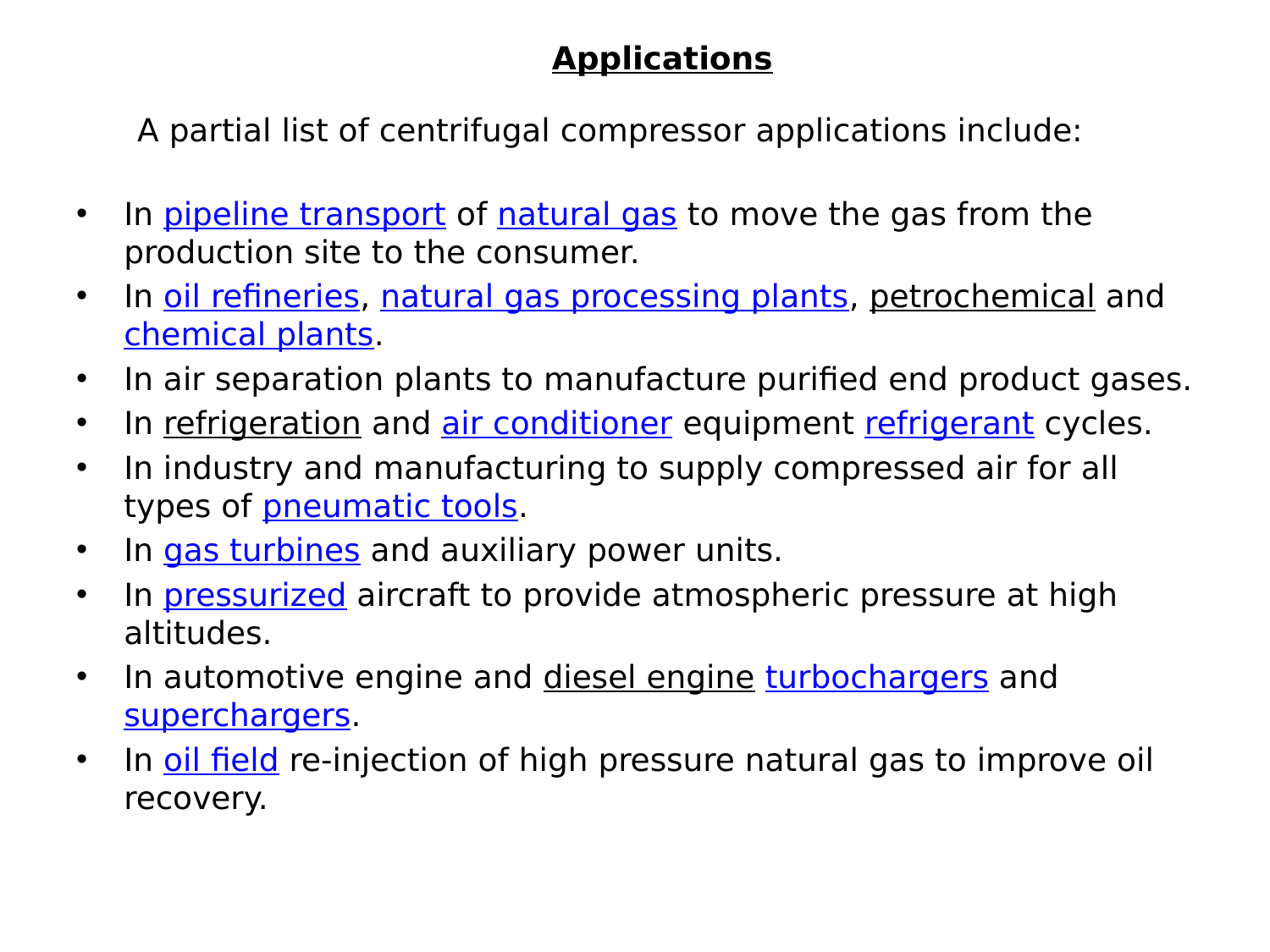

Applications

      A partial list of centrifugal compressor applications include:

In pipeline transport of natural gas to move the gas from the production site to the consumer.
In oil refineries, natural gas processing plants, petrochemical and chemical plants.
In air separation plants to manufacture purified end product gases.
In refrigeration and air conditioner equipment refrigerant cycles.
In industry and manufacturing to supply compressed air for all types of pneumatic tools.
In gas turbines and auxiliary power units.
In pressurized aircraft to provide atmospheric pressure at high altitudes.
In automotive engine and diesel engine turbochargers and superchargers.
In oil field re-injection of high pressure natural gas to improve oil recovery.